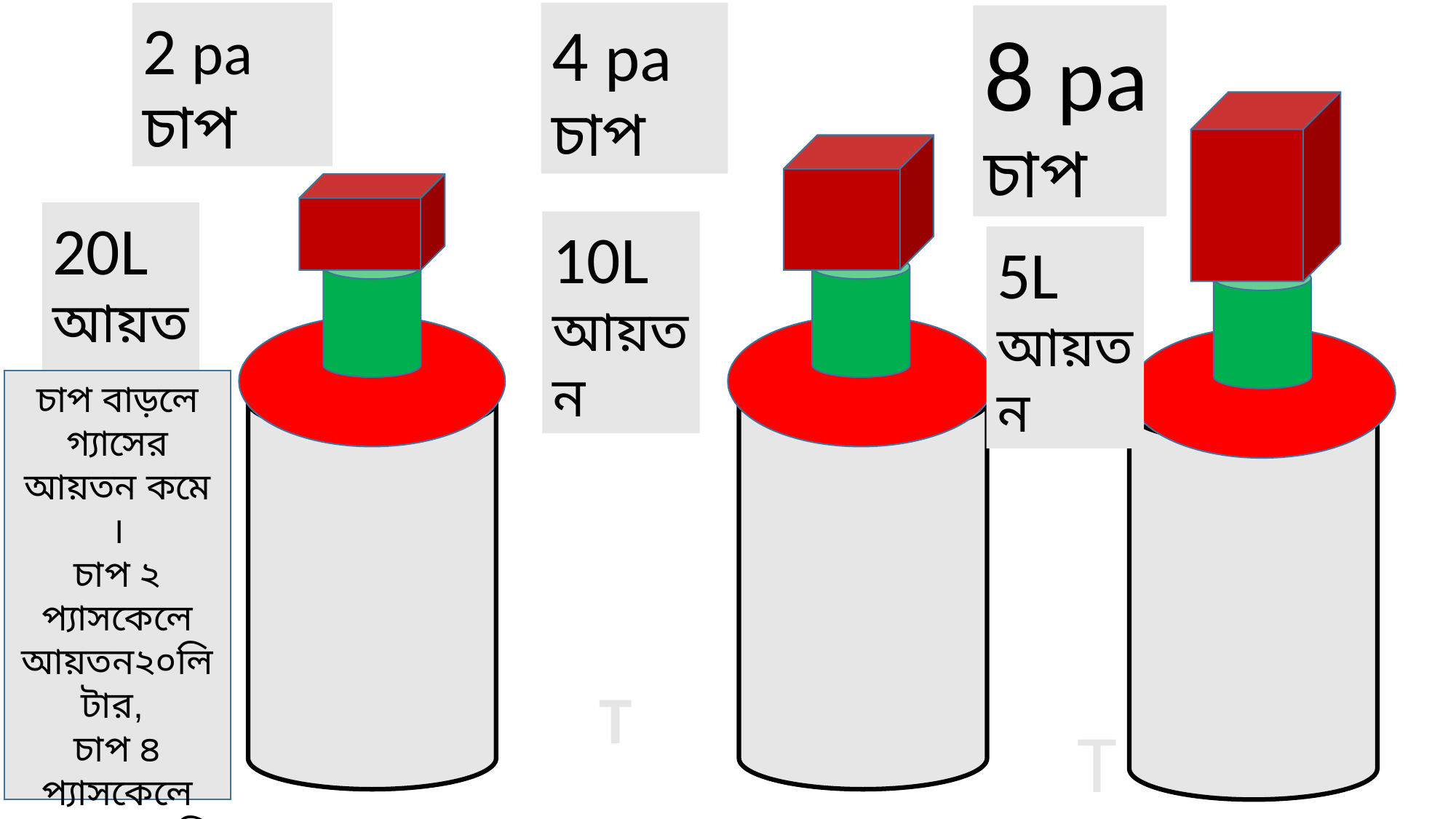

2 pa
চাপ
4 pa
চাপ
8 pa
চাপ

20L
আয়তন
10L
আয়তন
5L
আয়তন
চাপ বাড়লে গ্যাসের
আয়তন কমে ।
চাপ ২ প্যাসকেলে
আয়তন২০লিটার,
চাপ ৪ প্যাসকেলে
আয়তন১০লিটার,
চাপ ৮ প্যাসকেলে
আয়তন৫লিটার ।

T
T